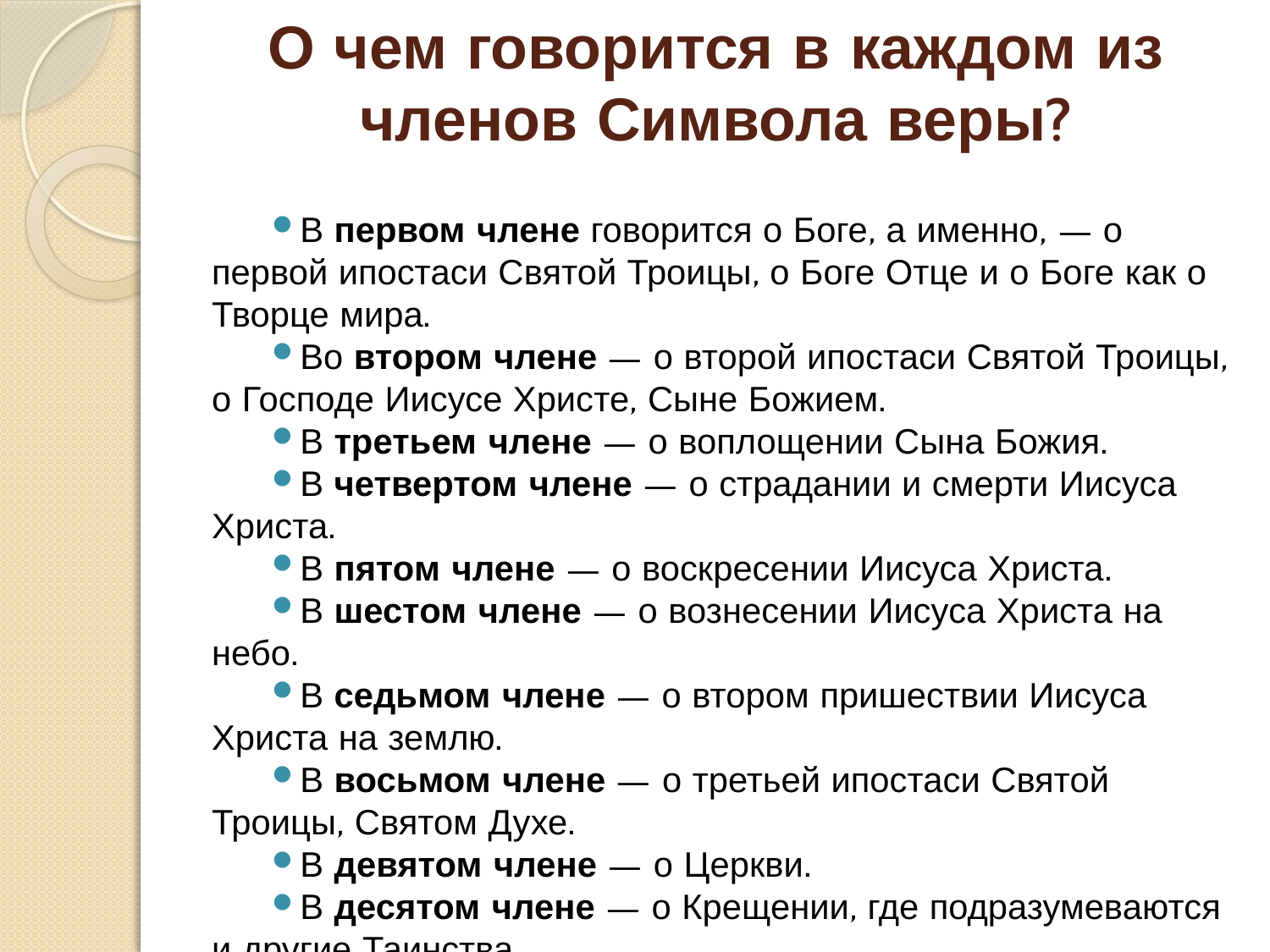

# О чем говорится в каждом из членов Символа веры?
В первом члене говорится о Боге, а именно, — о первой ипостаси Святой Троицы, о Боге Отце и о Боге как о Творце мира.
Во втором члене — о второй ипостаси Святой Троицы, о Господе Иисусе Христе, Сыне Божием.
В третьем члене — о воплощении Сына Божия.
В четвертом члене — о страдании и смерти Иисуса Христа.
В пятом члене — о воскресении Иисуса Христа.
В шестом члене — о вознесении Иисуса Христа на небо.
В седьмом члене — о втором пришествии Иисуса Христа на землю.
В восьмом члене — о третьей ипостаси Святой Троицы, Святом Духе.
В девятом члене — о Церкви.
В десятом члене — о Крещении, где подразумеваются и другие Таинства.
В одиннадцатом члене — о будущем воскресении мёртвых.
В двенадцатом члене — о жизни вечной.